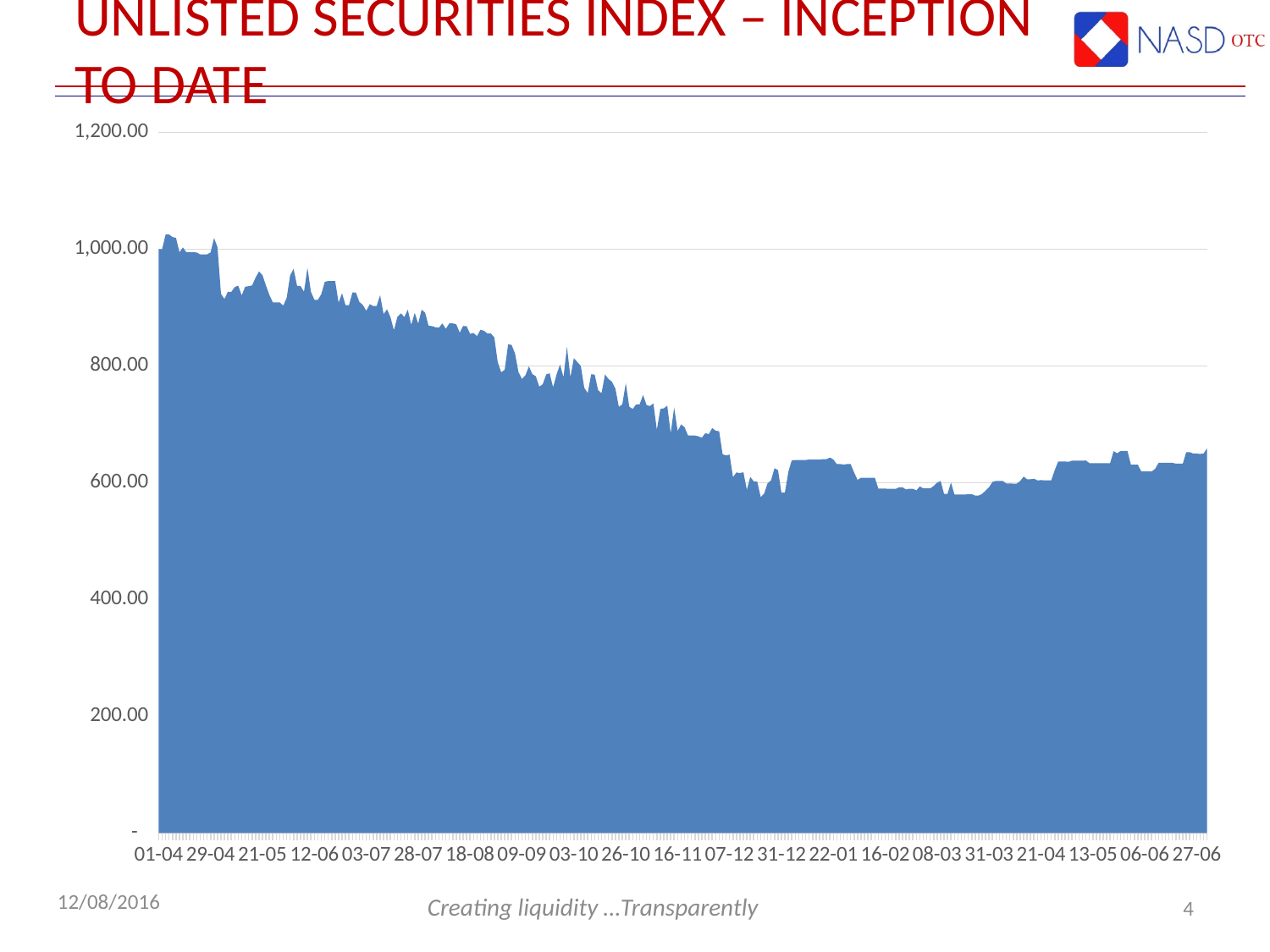

# Unlisted Securities Index – Inception to date

### Chart

| Category | USI |
|---|---|
| 01-04 | 1000.0 |
| 02-04 | 1000.0 |
| 07-04 | 1024.900380416571 |
| 08-04 | 1024.900380416571 |
| 09-04 | 1020.583422626894 |
| 10-04 | 1019.1688982415111 |
| 13-04 | 994.4680808720192 |
| 14-04 | 1002.7016866618497 |
| 15-04 | 994.4680808720192 |
| 16-04 | 994.4680808720192 |
| 17-04 | 994.4680808720192 |
| 20-04 | 994.1962607139784 |
| 23-04 | 990.8229931792146 |
| 24-04 | 990.8229931792146 |
| 28-04 | 990.8229931792146 |
| 29-04 | 994.1962607139784 |
| 30-04 | 1018.8970780834703 |
| 04-05 | 1003.0885549669956 |
| 05-05 | 923.6028966411565 |
| 06-05 | 914.7106023881395 |
| 07-05 | 926.7353392286032 |
| 08-05 | 926.7353392286032 |
| 11-05 | 934.9689450184335 |
| 12-05 | 937.312414273644 |
| 13-05 | 920.5974967125494 |
| 14-05 | 935.5891262744981 |
| 15-05 | 936.4196102591769 |
| 18-05 | 937.7808776687193 |
| 19-05 | 951.01842850628 |
| 20-05 | 961.6536064140761 |
| 21-05 | 955.20626079829 |
| 22-05 | 937.5458122664221 |
| 25-05 | 921.3291850961348 |
| 26-05 | 908.600589598479 |
| 27-05 | 908.600589598479 |
| 28-05 | 908.5298710967577 |
| 01-06 | 903.0196706136443 |
| 02-06 | 916.5114986091329 |
| 03-06 | 954.8937085283462 |
| 04-06 | 966.059558914187 |
| 05-06 | 936.7829878770367 |
| 08-06 | 936.7829878770367 |
| 09-06 | 926.8398662453598 |
| 10-06 | 967.8584380880444 |
| 11-06 | 926.8722177468741 |
| 12-06 | 913.0749520135676 |
| 15-06 | 913.0749520135676 |
| 16-06 | 922.6962352242987 |
| 17-06 | 943.7268533889919 |
| 18-06 | 945.3358089070268 |
| 19-06 | 945.1857037933971 |
| 22-06 | 945.1857037933971 |
| 23-06 | 908.2911408262585 |
| 24-06 | 924.3806960066082 |
| 25-06 | 904.0551028307118 |
| 26-06 | 904.0551028307118 |
| 29-06 | 925.5582801598031 |
| 30-06 | 925.5582801598031 |
| 01-07 | 909.4687249794532 |
| 02-07 | 904.2876004523265 |
| 03-07 | 894.3221174198137 |
| 06-07 | 905.5901470741962 |
| 07-07 | 902.529970698508 |
| 08-07 | 902.529970698508 |
| 09-07 | 920.9171323433663 |
| 10-07 | 888.527528908409 |
| 13-07 | 896.9791116344151 |
| 14-07 | 883.0154155377414 |
| 15-07 | 860.9058716809384 |
| 16-07 | 883.9476479546124 |
| 21-07 | 889.9812311467824 |
| 22-07 | 883.5001732051206 |
| 23-07 | 896.2145677045927 |
| 24-07 | 870.3042194977903 |
| 27-07 | 890.6535676664486 |
| 28-07 | 872.3826766146334 |
| 29-07 | 896.1976263545256 |
| 30-07 | 891.1731365920214 |
| 31-07 | 868.8520552702284 |
| 03-08 | 867.9987002344287 |
| 04-08 | 866.0907928988346 |
| 05-08 | 865.4891724710203 |
| 06-08 | 872.5897513905414 |
| 07-08 | 863.3788690727971 |
| 10-08 | 872.6267428942646 |
| 11-08 | 872.6900976148403 |
| 12-08 | 871.1075883375182 |
| 13-08 | 856.8453305761057 |
| 14-08 | 868.3282320471129 |
| 17-08 | 867.8746047212622 |
| 18-08 | 854.8035170841093 |
| 19-08 | 856.2982761719062 |
| 20-08 | 850.82522724169 |
| 21-08 | 861.7901212065616 |
| 24-08 | 860.0876876271329 |
| 25-08 | 855.4353129181619 |
| 26-08 | 855.4682719737227 |
| 27-08 | 848.6948671747278 |
| 31-08 | 806.014812683433 |
| 01-09 | 789.0188324545412 |
| 02-09 | 793.2645124174459 |
| 03-09 | 837.0536742683374 |
| 04-09 | 835.7673179511787 |
| 07-09 | 820.8915712022414 |
| 08-09 | 789.1299053571398 |
| 09-09 | 777.4789700374046 |
| 10-09 | 784.052359524252 |
| 11-09 | 799.1060755189909 |
| 14-09 | 785.829614224715 |
| 15-09 | 782.2016745612395 |
| 16-09 | 764.3910886058408 |
| 17-09 | 768.508746471265 |
| 18-09 | 785.3178353018104 |
| 21-09 | 787.2658817329557 |
| 22-09 | 763.1425989204096 |
| 23-09 | 785.5736461472919 |
| 28-09 | 802.1900940857945 |
| 29-09 | 780.3940346995262 |
| 30-09 | 832.6343841915286 |
| 02-10 | 780.7585807800249 |
| 03-10 | 813.153230407323 |
| 06-10 | 806.3179183507187 |
| 07-10 | 800.0034698002778 |
| 08-10 | 762.4424775723859 |
| 09-10 | 753.5071800327031 |
| 10-10 | 785.5865656447279 |
| 13-10 | 785.155595513667 |
| 14-10 | 758.4483694712121 |
| 15-10 | 753.1757882442657 |
| 16-10 | 785.3375270135986 |
| 19-10 | 777.4707311863845 |
| 20-10 | 772.6955107669828 |
| 21-10 | 761.0417917682242 |
| 22-10 | 729.747554465055 |
| 23-10 | 734.100501466773 |
| 26-10 | 770.5080376114735 |
| 27-10 | 730.1186516511826 |
| 28-10 | 726.1699044596446 |
| 29-10 | 733.9168122075125 |
| 30-10 | 733.9579558449035 |
| 02-11 | 750.1005406856575 |
| 03-11 | 732.9960215556465 |
| 04-11 | 731.1498536891711 |
| 05-11 | 735.6049191106937 |
| 06-11 | 690.279694402407 |
| 09-11 | 726.3847599917818 |
| 10-11 | 727.1853209471815 |
| 11-11 | 732.0001872301211 |
| 12-11 | 684.4853755903117 |
| 13-11 | 728.5545260169041 |
| 16-11 | 688.3845142940071 |
| 17-11 | 699.8108700354684 |
| 18-11 | 694.9312472892489 |
| 19-11 | 680.9163507731446 |
| 20-11 | 680.6819532968029 |
| 23-11 | 680.6095154596344 |
| 24-11 | 679.3475795218601 |
| 25-11 | 676.9801733087131 |
| 26-11 | 684.7139539464403 |
| 27-11 | 683.101466266071 |
| 30-11 | 693.5866644052727 |
| 01-12 | 688.8593469791728 |
| 02-12 | 688.0536247829807 |
| 03-12 | 648.6797993418081 |
| 04-12 | 646.5611575281224 |
| 07-12 | 648.0772942162407 |
| 08-12 | 609.5603744213206 |
| 09-12 | 617.4684153462817 |
| 10-12 | 616.4279061525998 |
| 11-12 | 617.8678718432134 |
| 14-12 | 587.8173163283608 |
| 15-12 | 609.9451373907971 |
| 16-12 | 601.99301588347 |
| 17-12 | 601.97719980162 |
| 18-12 | 575.105676738602 |
| 21-12 | 581.4211098349729 |
| 22-12 | 598.9266090515769 |
| 23-12 | 603.9906586349097 |
| 29-12 | 624.5831972039625 |
| 30-12 | 621.4310587078442 |
| 31-12 | 582.7929117614948 |
| 04-01 | 583.0687988744518 |
| 05-01 | 618.4968222182781 |
| 06-01 | 638.4250853491804 |
| 07-01 | 638.6556232375591 |
| 08-01 | 638.6556232375591 |
| 11-01 | 638.8579540696236 |
| 12-01 | 638.8579540712435 |
| 13-01 | 639.5059311138662 |
| 14-01 | 639.5059311154861 |
| 15-01 | 639.5059311154861 |
| 18-01 | 639.5059311154861 |
| 19-01 | 640.1539081581086 |
| 20-01 | 640.1539081581086 |
| 21-01 | 642.988807726669 |
| 22-01 | 639.748922505457 |
| 25-01 | 631.8408815801396 |
| 26-01 | 631.8408815801396 |
| 27-01 | 631.0309102748365 |
| 28-01 | 631.8405575919735 |
| 29-01 | 631.8405575919737 |
| 01-02 | 617.4898306205631 |
| 02-02 | 604.76052745887 |
| 03-02 | 608.4920463386654 |
| 04-02 | 608.4920463386654 |
| 08-02 | 608.264265946518 |
| 09-02 | 608.2642659481184 |
| 10-02 | 608.4920463386654 |
| 11-02 | 589.8960312189665 |
| 15-02 | 589.8960312189665 |
| 16-02 | 589.8960312189665 |
| 17-02 | 589.3762633354836 |
| 18-02 | 589.3762633354836 |
| 19-02 | 589.3762633354836 |
| 22-02 | 592.0270539321855 |
| 23-02 | 592.0270539321855 |
| 24-02 | 588.3457515610265 |
| 25-02 | 589.6262045596906 |
| 26-02 | 589.6262045596906 |
| 29-02 | 586.7860717775105 |
| 01-03 | 593.6349040235692 |
| 02-03 | 590.1277633781522 |
| 03-03 | 590.1277633781522 |
| 04-03 | 590.1277633781522 |
| 07-03 | 594.4009817474646 |
| 08-03 | 599.9176813593598 |
| 09-03 | 603.0666693858417 |
| 10-03 | 580.8550904667026 |
| 11-03 | 580.8550904667026 |
| 14-03 | 600.0361472256229 |
| 15-03 | 579.5933788155181 |
| 16-03 | 579.5933788155181 |
| 17-03 | 579.5933788155181 |
| 18-03 | 579.5933788155181 |
| 21-03 | 580.1671591438923 |
| 22-03 | 580.1671591438923 |
| 23-03 | 577.8891282861129 |
| 24-03 | 577.8891282861129 |
| 29-03 | 580.6441484317664 |
| 30-03 | 586.5346473949355 |
| 31-03 | 592.0622379640079 |
| 01-04 | 601.3743416446229 |
| 04-04 | 602.9541074465924 |
| 05-04 | 602.9499999999999 |
| 06-04 | 602.9541074465924 |
| 07-04 | 598.5058606670585 |
| 08-04 | 598.5058606670585 |
| 11-04 | 598.2897326715782 |
| 12-04 | 598.2897326715782 |
| 13-04 | 602.8258478146408 |
| 14-04 | 610.373323533651 |
| 15-04 | 605.8194075129935 |
| 18-04 | 605.8194075129935 |
| 19-04 | 606.7172651854862 |
| 20-04 | 603.681321171715 |
| 21-04 | 604.4403071751578 |
| 22-04 | 603.9663204160078 |
| 25-04 | 603.9663204160078 |
| 26-04 | 603.9663204160078 |
| 27-04 | 621.8319800368636 |
| 28-04 | 636.2025228682127 |
| 29-04 | 636.2025228682127 |
| 03-05 | 636.2025228682127 |
| 04-05 | 635.6021649391857 |
| 05-05 | 637.7273257488258 |
| 06-05 | 637.7273257488258 |
| 09-05 | 637.7273257488258 |
| 10-05 | 637.7273257488258 |
| 11-05 | 637.9433519578992 |
| 12-05 | 633.4653345375862 |
| 13-05 | 633.4653345375862 |
| 16-05 | 633.4653345375862 |
| 17-05 | 633.4653345375862 |
| 18-05 | 633.4653345375862 |
| 19-05 | 633.4653345375862 |
| 20-05 | 633.4653345375862 |
| 23-05 | 653.9342496716989 |
| 24-05 | 650.2690448135664 |
| 25-05 | 654.0639748307809 |
| 26-05 | 654.3219353808577 |
| 27-05 | 654.3219353808577 |
| 31-05 | 630.9055355822569 |
| 01-06 | 630.9055355822569 |
| 02-06 | 630.9055355822569 |
| 03-06 | 619.1232331519482 |
| 06-06 | 619.1232331519482 |
| 07-06 | 619.1232331519482 |
| 08-06 | 619.1232331519482 |
| 09-06 | 623.569385012442 |
| 10-06 | 633.9437393535944 |
| 13-06 | 633.9437393535944 |
| 14-06 | 633.9437393535944 |
| 15-06 | 634.1333340572546 |
| 16-06 | 634.1333340572546 |
| 17-06 | 632.5061444436951 |
| 20-06 | 632.5061444436951 |
| 21-06 | 632.5061444436951 |
| 22-06 | 652.3671426002732 |
| 23-06 | 652.3671426002732 |
| 24-06 | 649.8715723789999 |
| 27-06 | 649.8715723789999 |
| 28-06 | 649.1585523157787 |
| 29-06 | 649.8522094454247 |
| 30-06 | 658.7425836159532 |
4